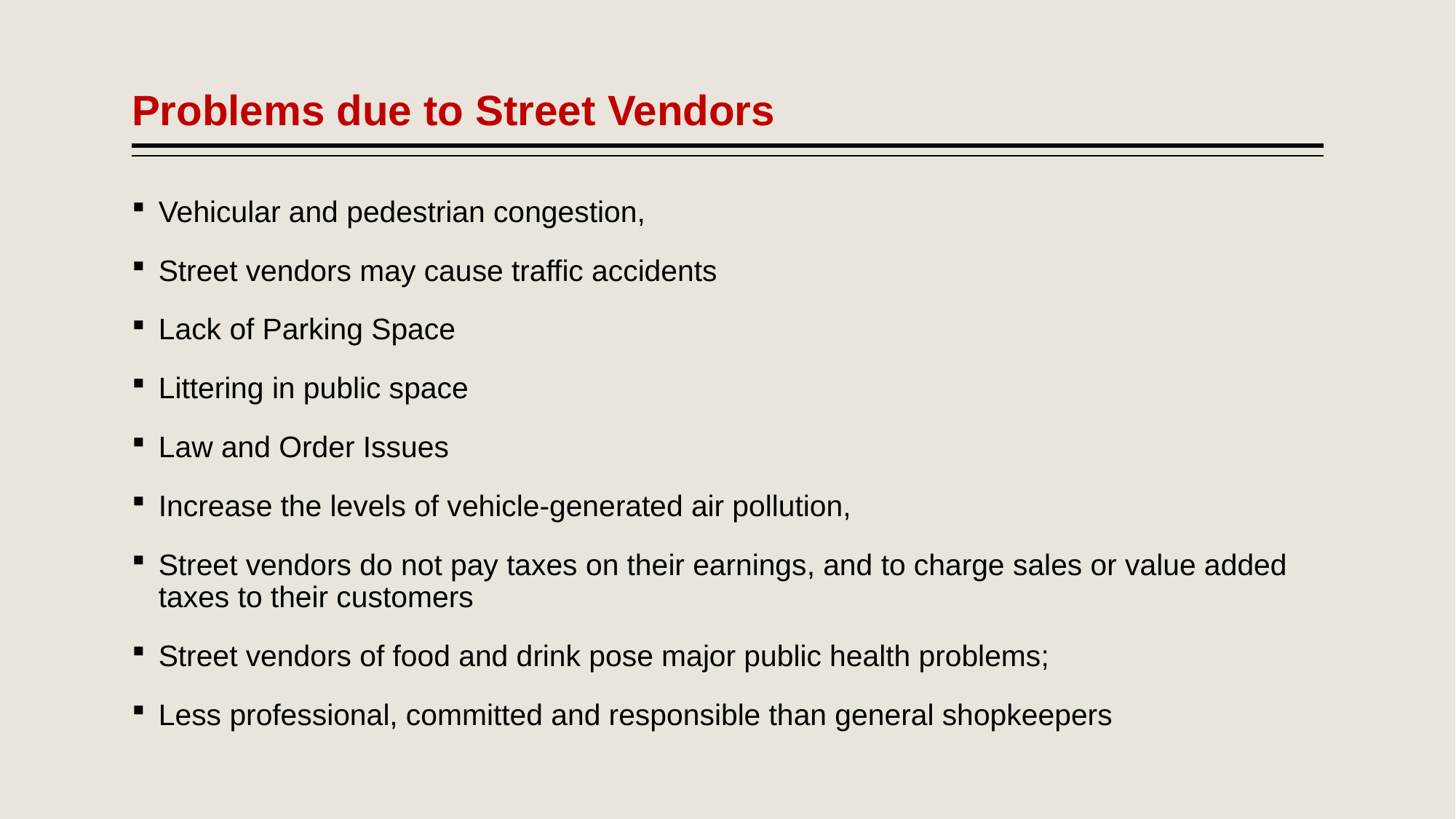

# Problems due to Street Vendors
Vehicular and pedestrian congestion,
Street vendors may cause traffic accidents
Lack of Parking Space
Littering in public space
Law and Order Issues
Increase the levels of vehicle-generated air pollution,
Street vendors do not pay taxes on their earnings, and to charge sales or value added taxes to their customers
Street vendors of food and drink pose major public health problems;
Less professional, committed and responsible than general shopkeepers